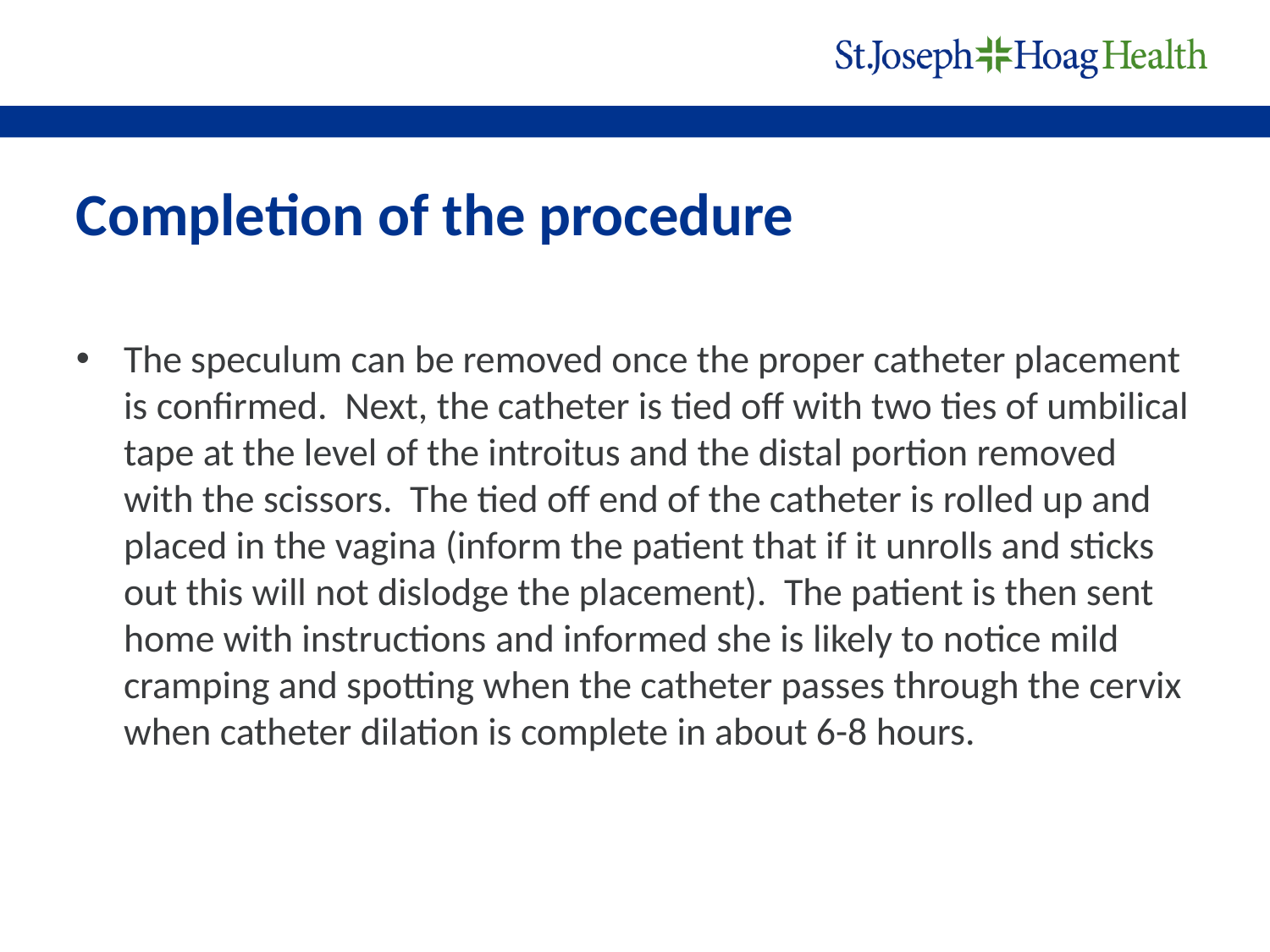

# Completion of the procedure
The speculum can be removed once the proper catheter placement is confirmed.  Next, the catheter is tied off with two ties of umbilical tape at the level of the introitus and the distal portion removed with the scissors.  The tied off end of the catheter is rolled up and placed in the vagina (inform the patient that if it unrolls and sticks out this will not dislodge the placement).  The patient is then sent home with instructions and informed she is likely to notice mild cramping and spotting when the catheter passes through the cervix when catheter dilation is complete in about 6-8 hours.